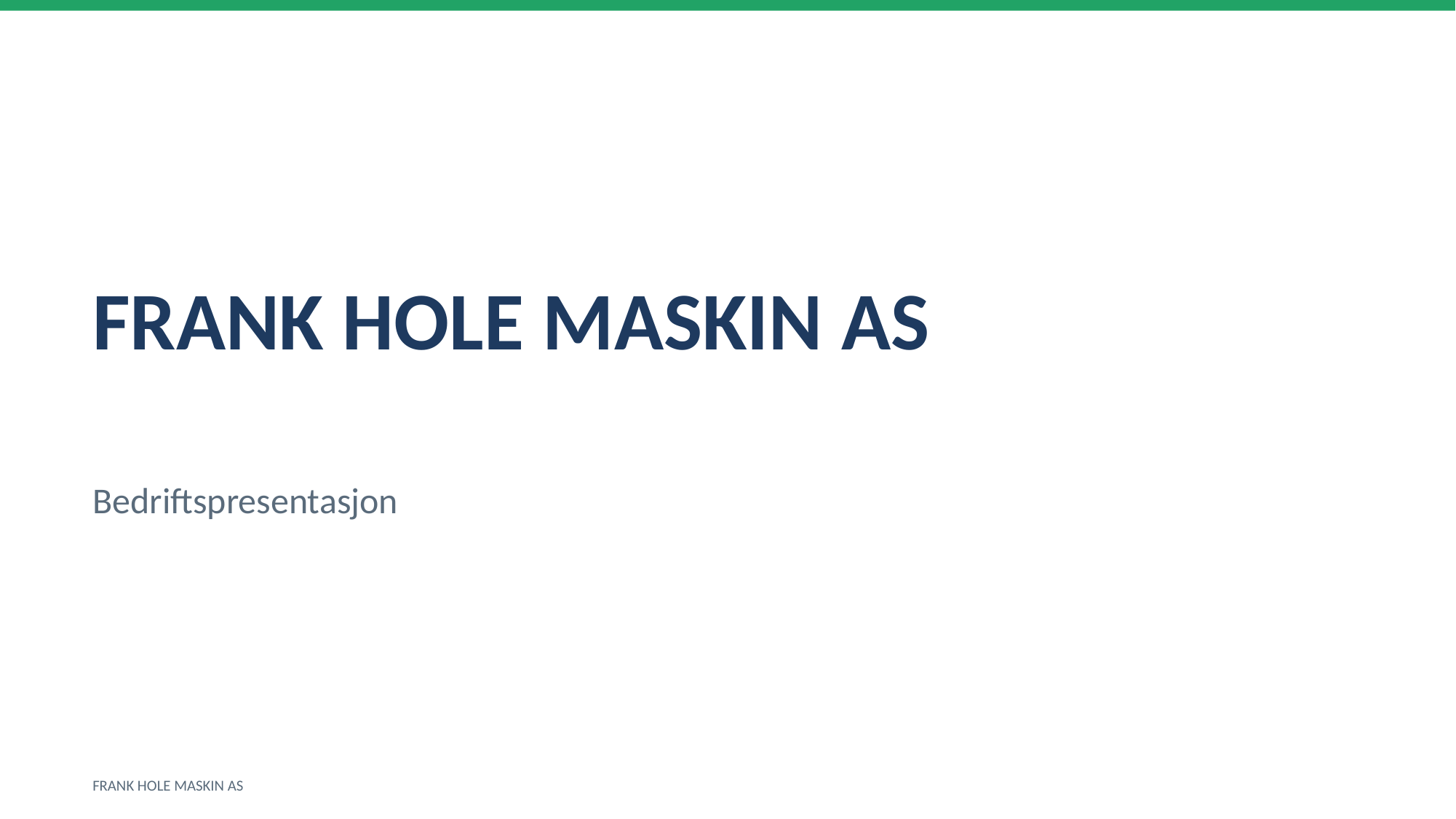

FRANK HOLE MASKIN AS
Bedriftspresentasjon
FRANK HOLE MASKIN AS